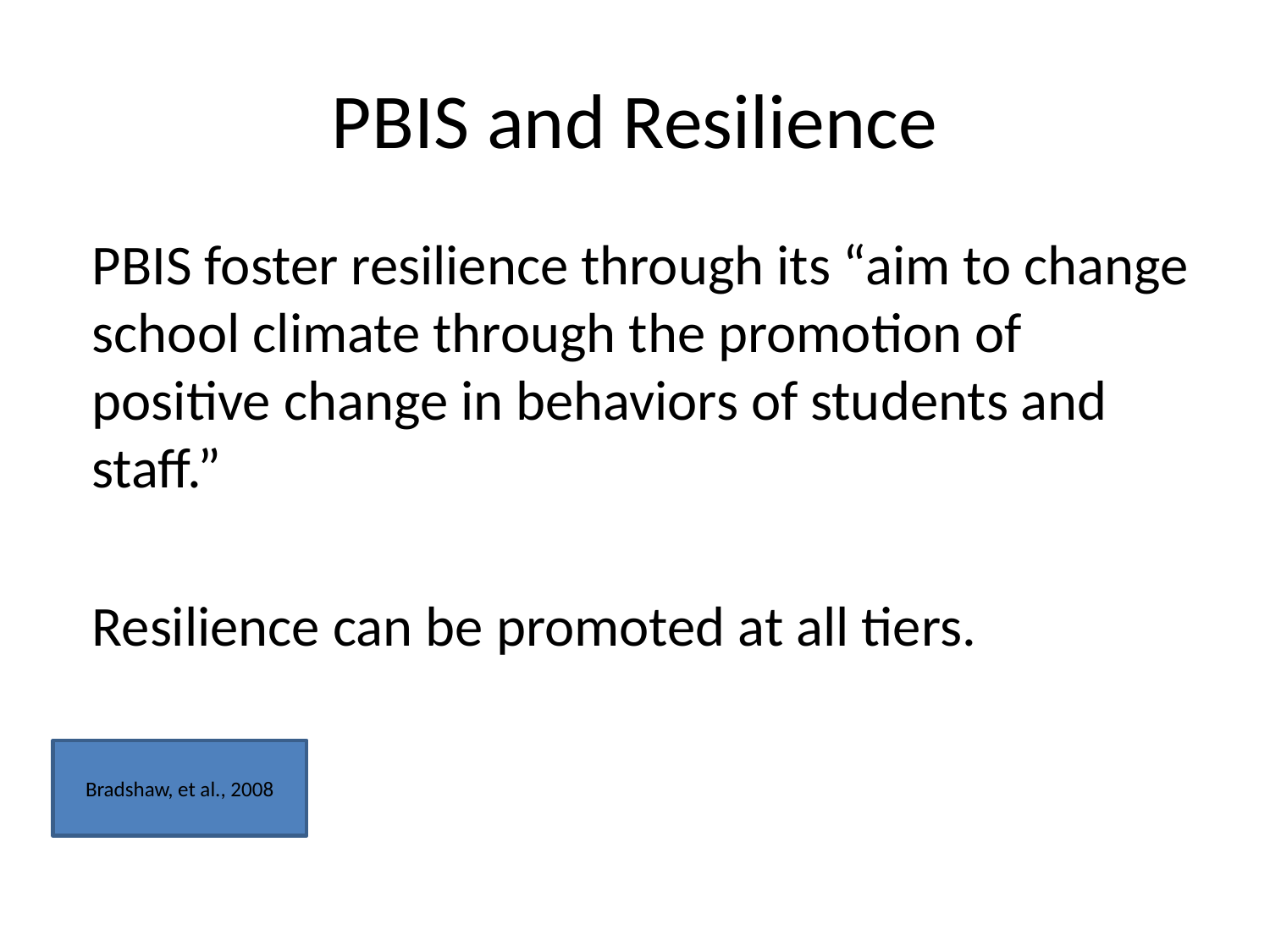

# PBIS and Resilience
PBIS foster resilience through its “aim to change school climate through the promotion of positive change in behaviors of students and staff.”

Resilience can be promoted at all tiers.
Bradshaw, et al., 2008